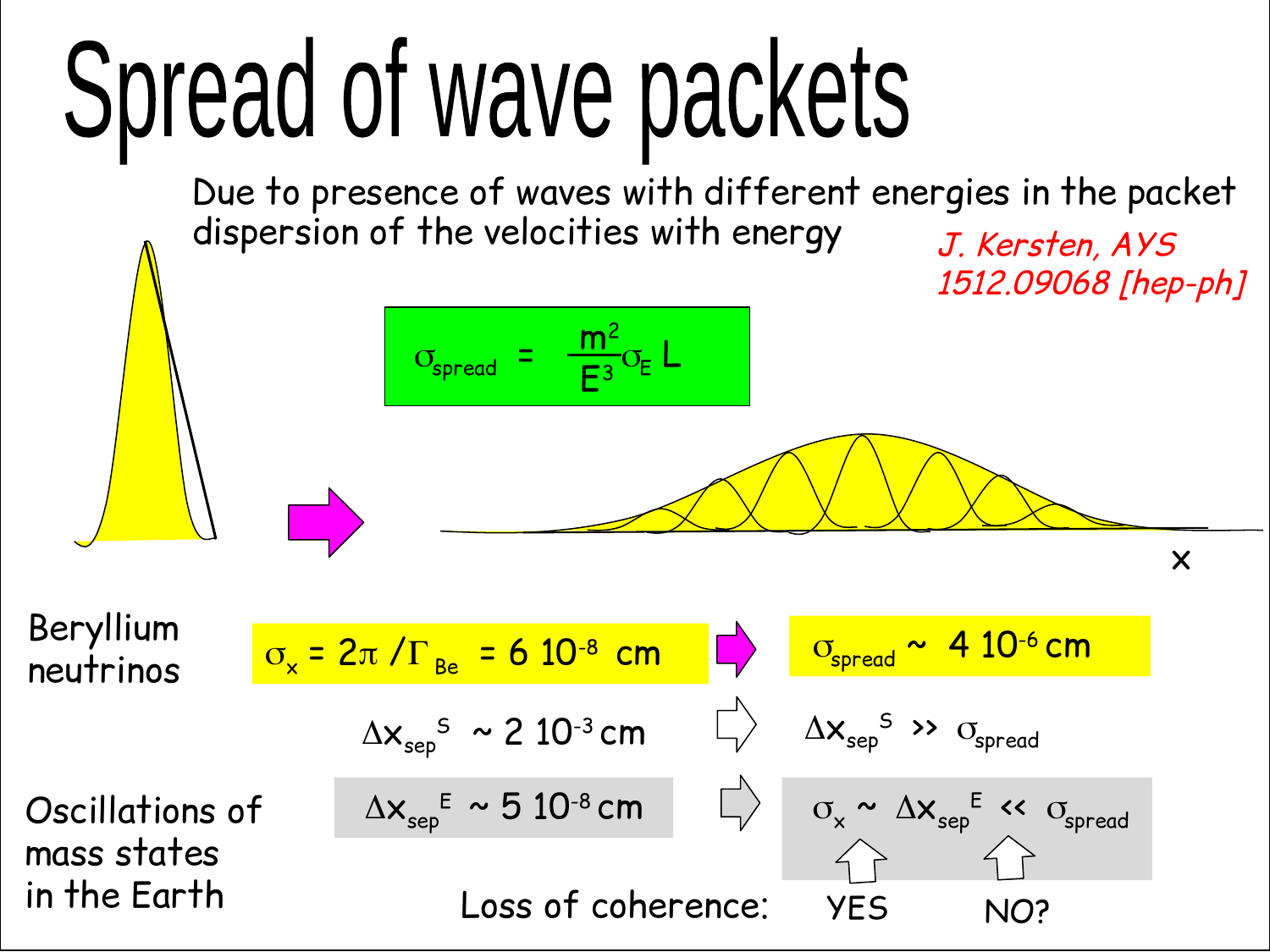

Spread of wave packets

Due to presence of waves with different energies in the packet
dispersion of the velocities with energy
J. Kersten, AYS
1512.09068 [hep-ph]

m2
E3
 σspread  =        σE L

x
Beryllium
neutrinos
 σspread ~  4 10-6 cm

σx = 2π /ΓBe  = 6 10-8  cm

ΔxsepS   >> σspread
 ΔxsepS  ~ 2 10-3 cm

 ΔxsepE  ~ 5 10-8 cm
 σx ~ ΔxsepE   << σspread
Oscillations of mass states
in the Earth

Loss of coherence:
YES
NO?